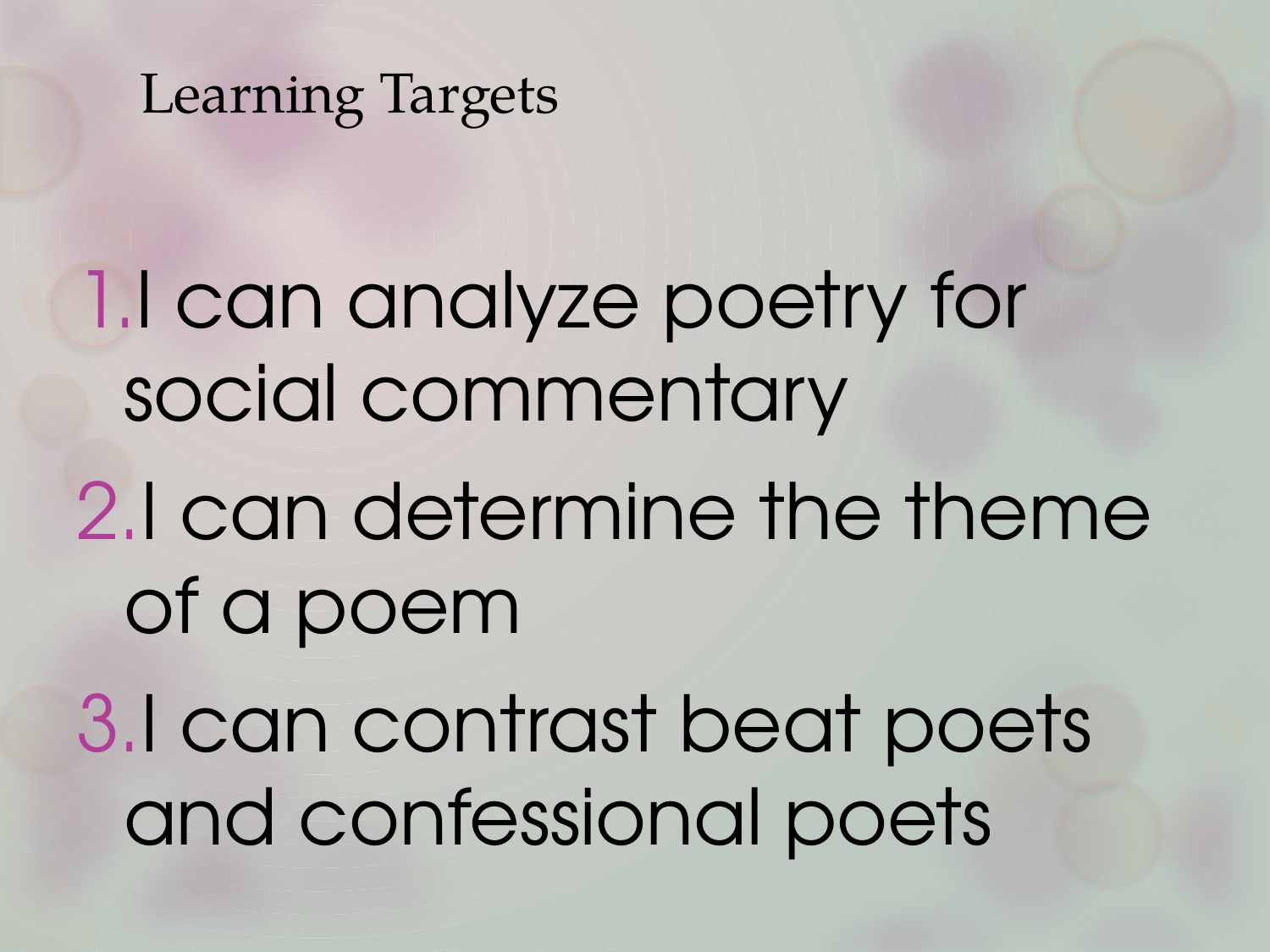

# Learning Targets
I can analyze poetry for social commentary
I can determine the theme of a poem
I can contrast beat poets and confessional poets